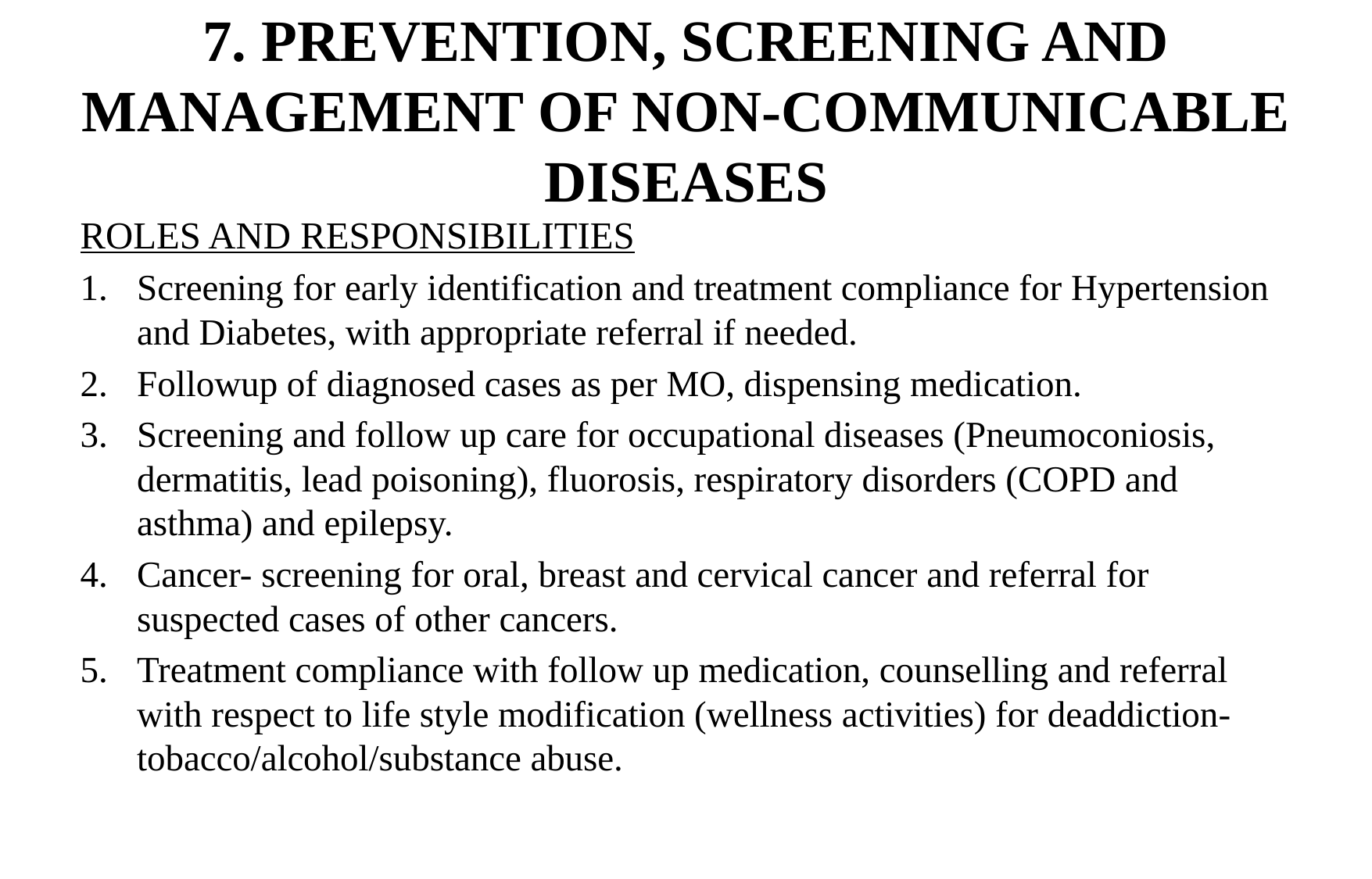

# 7. PREVENTION, SCREENING AND MANAGEMENT OF NON-COMMUNICABLE DISEASES
ROLES AND RESPONSIBILITIES
Screening for early identification and treatment compliance for Hypertension and Diabetes, with appropriate referral if needed.
Followup of diagnosed cases as per MO, dispensing medication.
Screening and follow up care for occupational diseases (Pneumoconiosis, dermatitis, lead poisoning), fluorosis, respiratory disorders (COPD and asthma) and epilepsy.
Cancer- screening for oral, breast and cervical cancer and referral for suspected cases of other cancers.
Treatment compliance with follow up medication, counselling and referral  with respect to life style modification (wellness activities) for deaddiction-tobacco/alcohol/substance abuse.